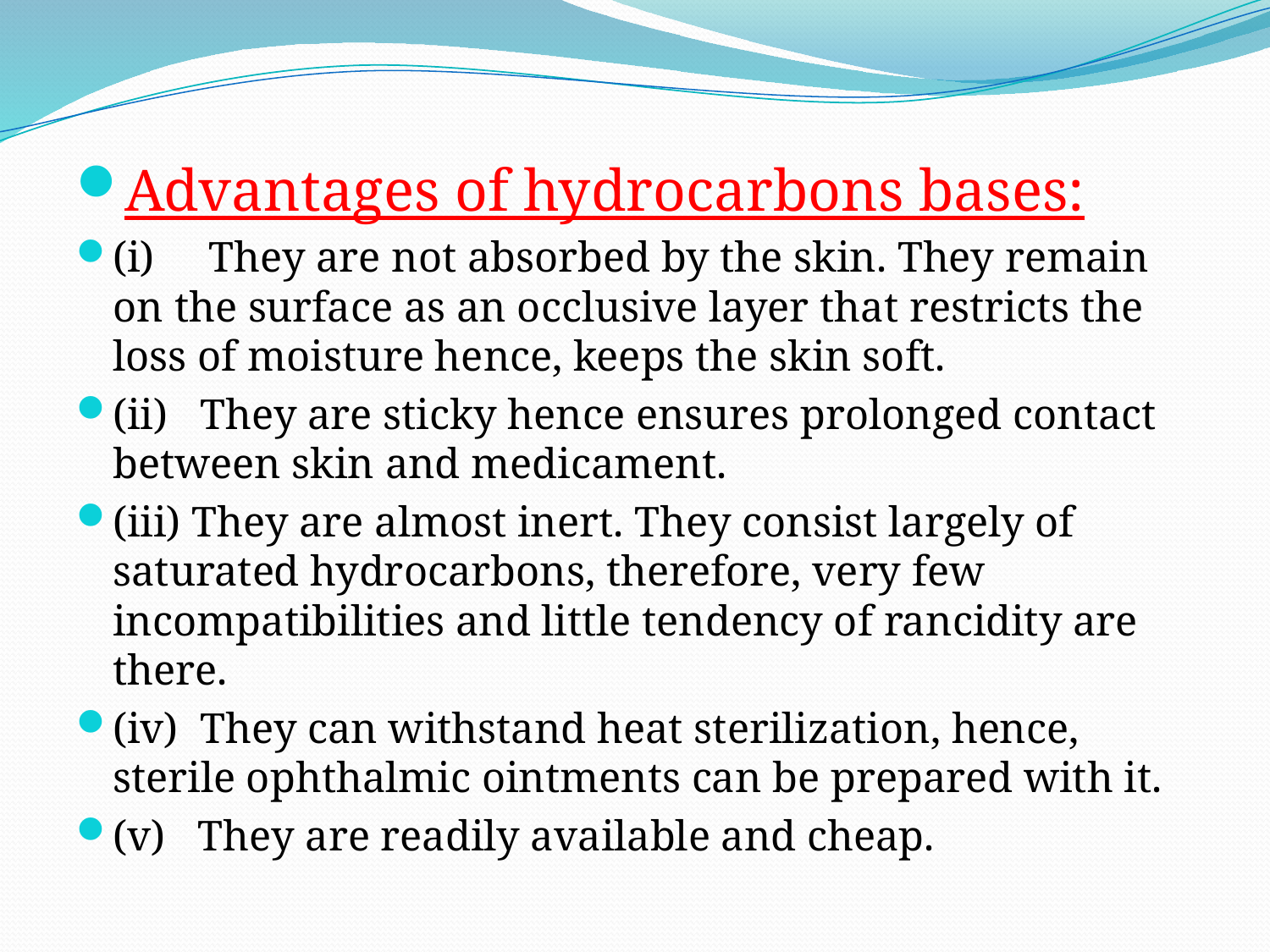

#
Advantages of hydrocarbons bases:
(i)     They are not absorbed by the skin. They remain on the surface as an occlusive layer that restricts the loss of moisture hence, keeps the skin soft.
(ii)   They are sticky hence ensures prolonged contact between skin and medicament.
(iii) They are almost inert. They consist largely of saturated hydrocarbons, therefore, very few incompatibilities and little tendency of rancidity are there.
(iv)  They can withstand heat sterilization, hence, sterile ophthalmic ointments can be prepared with it.
(v)   They are readily available and cheap.